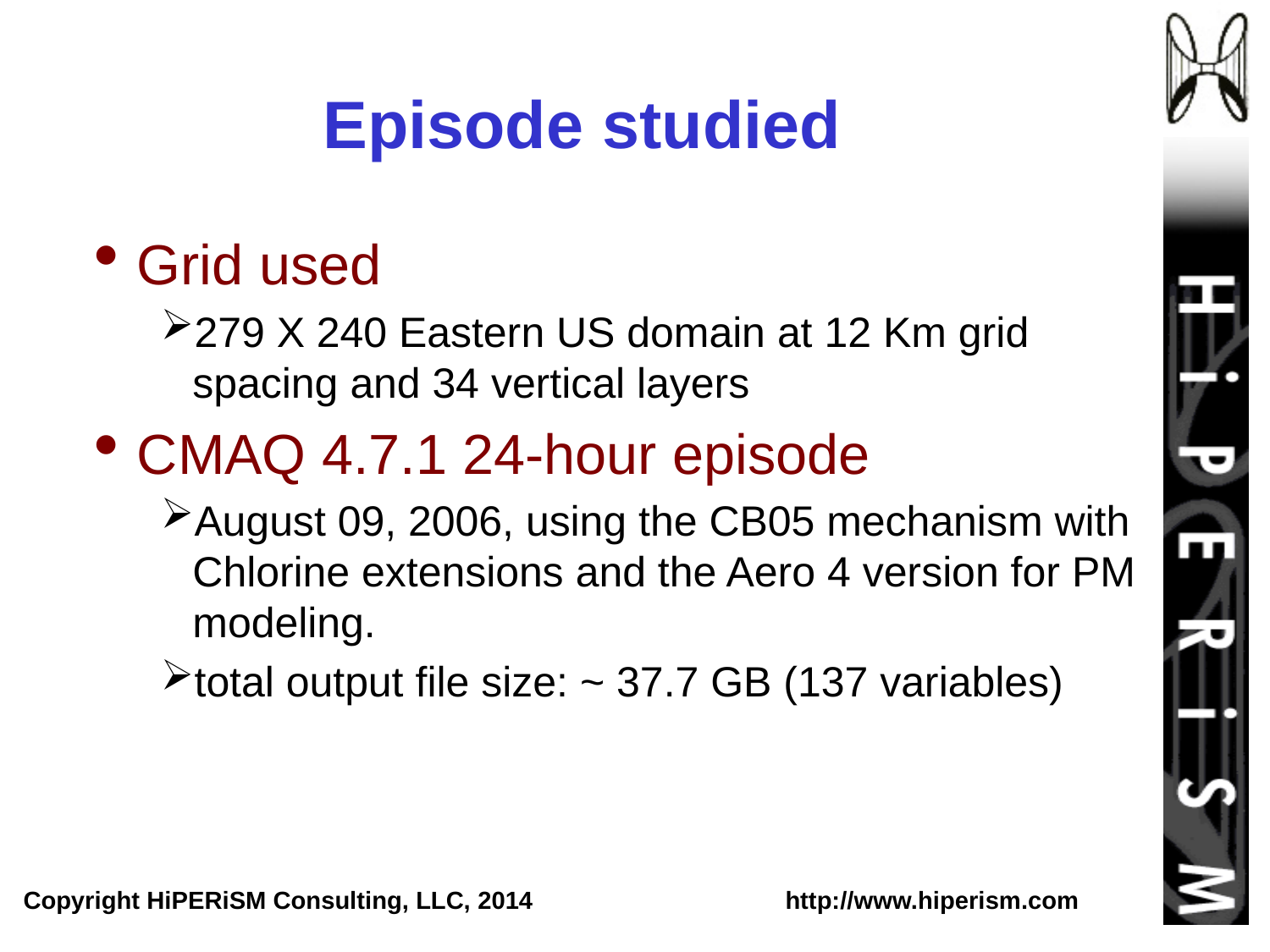

# Episode studied
Grid used
279 X 240 Eastern US domain at 12 Km grid spacing and 34 vertical layers
CMAQ 4.7.1 24-hour episode
August 09, 2006, using the CB05 mechanism with Chlorine extensions and the Aero 4 version for PM modeling.
total output file size: ~ 37.7 GB (137 variables)

Copyright HiPERiSM Consulting, LLC, 2014  		http://www.hiperism.com